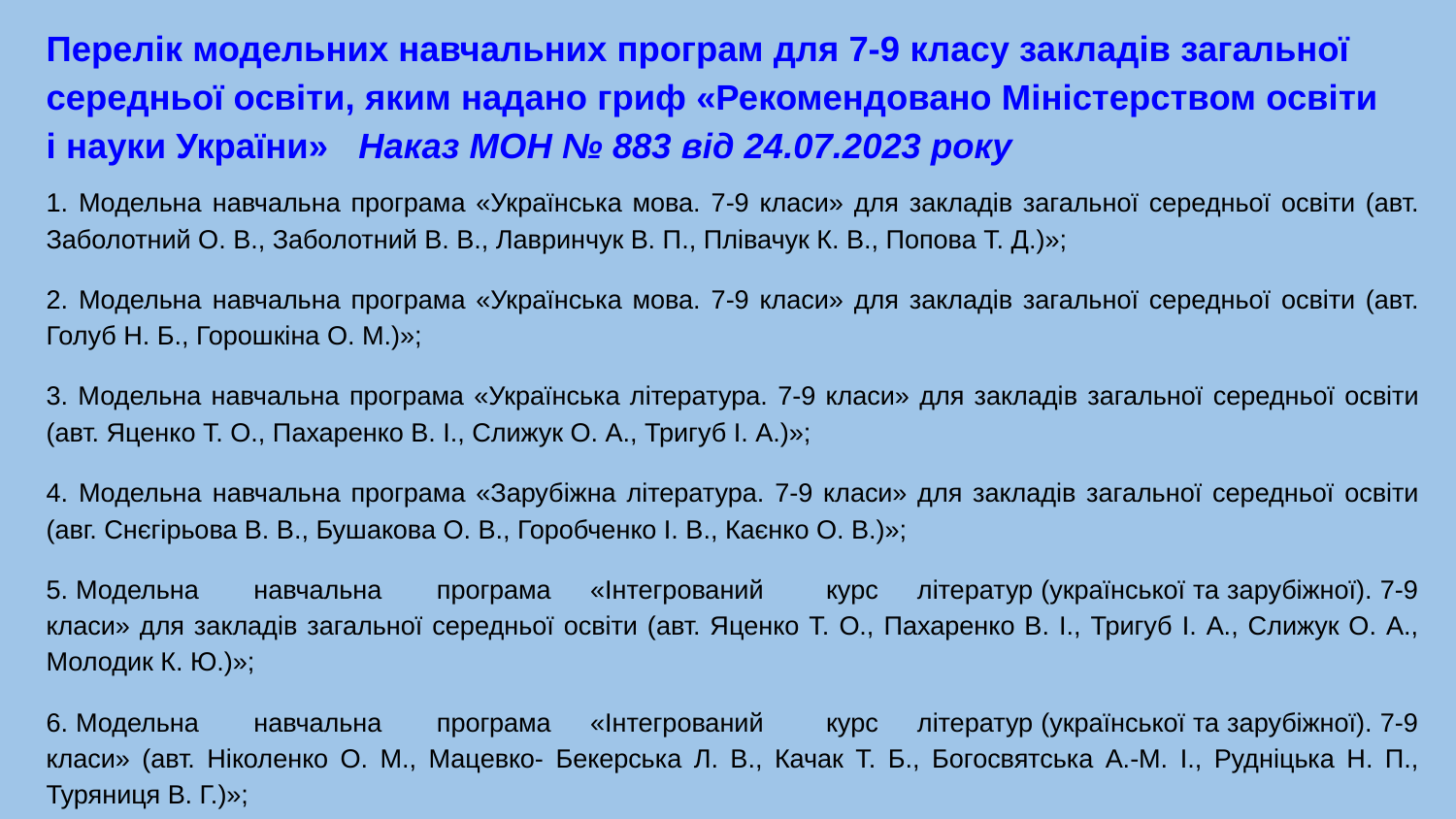

# Перелік модельних навчальних програм для 7-9 класу закладів загальної середньої освіти, яким надано гриф «Рекомендовано Міністерством освіти і науки України»   Наказ МОН № 883 від 24.07.2023 року

1. Модельна навчальна програма «Українська мова. 7-9 класи» для закладів загальної середньої освіти (авт. Заболотний О. В., Заболотний В. В., Лавринчук В. П., Плівачук К. В., Попова Т. Д.)»;
2. Модельна навчальна програма «Українська мова. 7-9 класи» для закладів загальної середньої освіти (авт. Голуб Н. Б., Горошкіна О. М.)»;
3. Модельна навчальна програма «Українська література. 7-9 класи» для закладів загальної середньої освіти (авт. Яценко Т. О., Пахаренко В. І., Слижук О. А., Тригуб І. А.)»;
4. Модельна навчальна програма «Зарубіжна література. 7-9 класи» для закладів загальної середньої освіти (авг. Снєгірьова В. В., Бушакова О. В., Горобченко І. В., Каєнко О. В.)»;
5. Модельна       навчальна       програма     «Інтегрований        курс     літератур (української та зарубіжної). 7-9 класи» для закладів загальної середньої освіти (авт. Яценко Т. О., Пахаренко В. І., Тригуб І. А., Слижук О. А., Молодик К. Ю.)»;
6. Модельна       навчальна       програма     «Інтегрований        курс     літератур (української та зарубіжної). 7-9 класи» (авт. Ніколенко О. М., Мацевко- Бекерська Л. В., Качак Т. Б., Богосвятська А.-М. І., Рудніцька Н. П., Туряниця В. Г.)»;